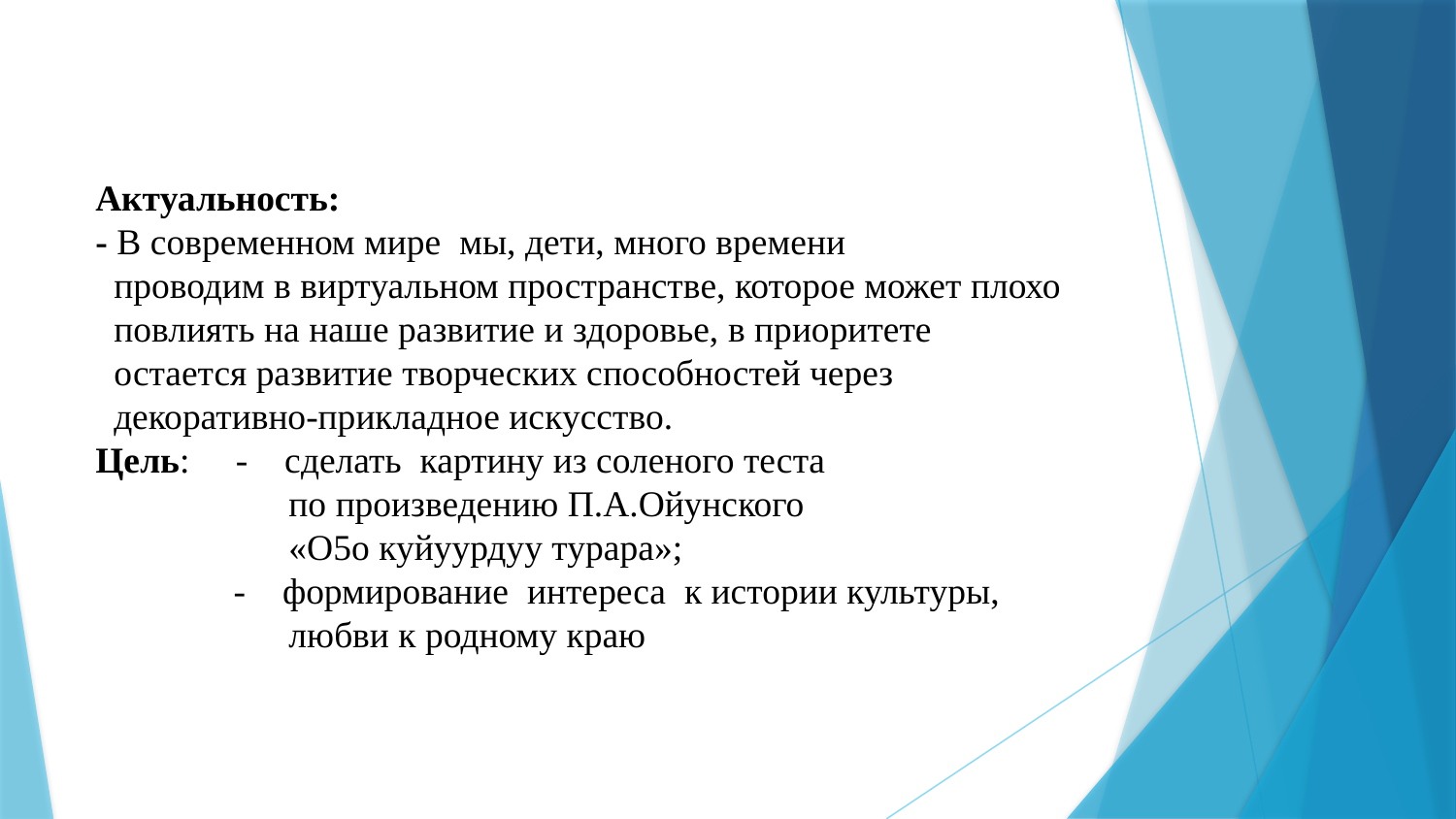

# Актуальность: - В современном мире  мы, дети, много времени проводим в виртуальном пространстве, которое может плохо повлиять на наше развитие и здоровье, в приоритете остается развитие творческих способностей через декоративно-прикладное искусство. Цель:     -    сделать  картину из соленого теста по произведению П.А.Ойунского «О5о куйуурдуу турара»; -    формирование  интереса  к истории культуры, любви к родному краю